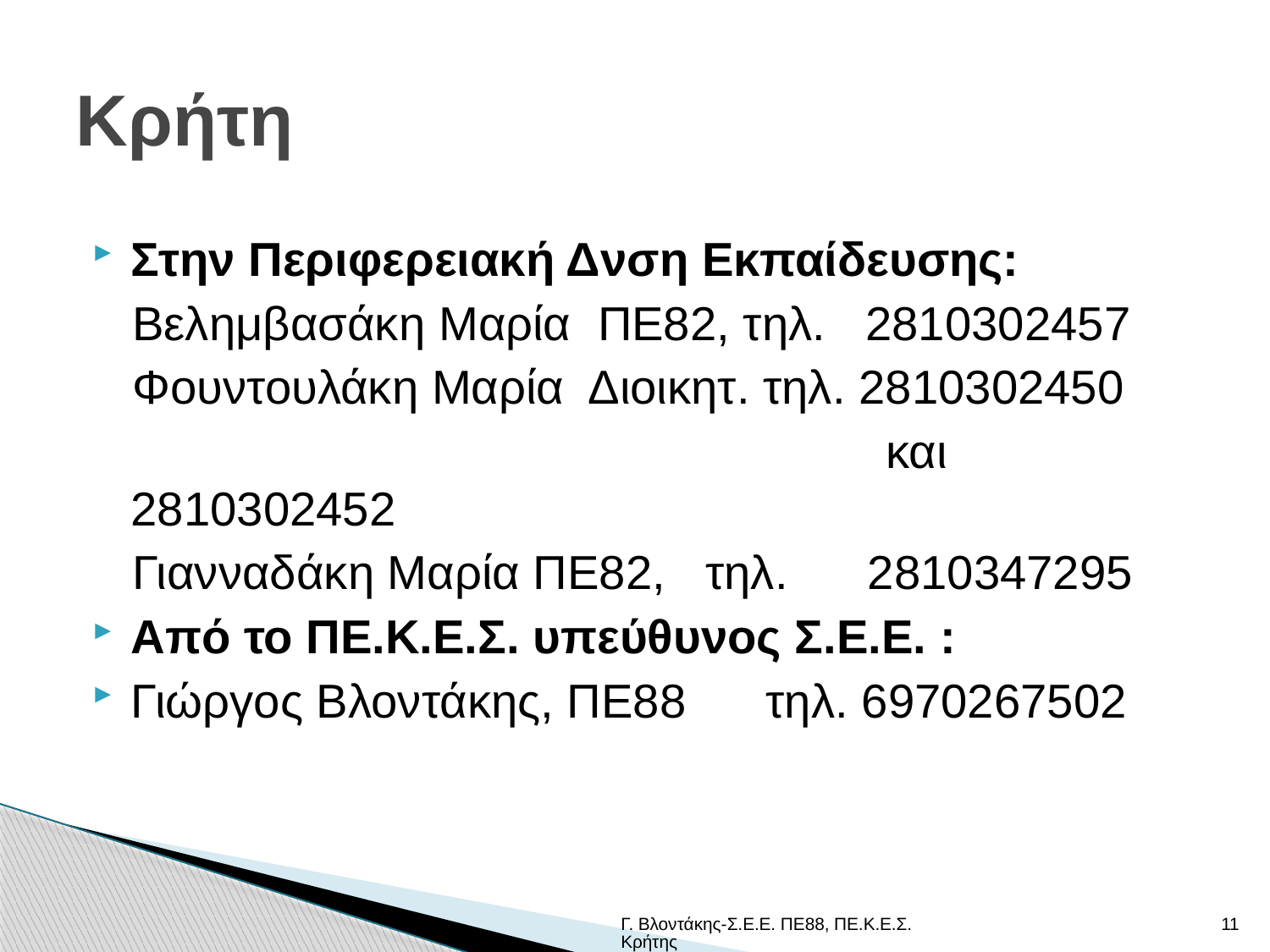

# Κρήτη
Στην Περιφερειακή Δνση Εκπαίδευσης:
   Βελημβασάκη Μαρία  ΠΕ82, τηλ.   2810302457
   Φουντουλάκη Μαρία  Διοικητ. τηλ. 2810302450
						         και  2810302452
   Γιανναδάκη Μαρία ΠΕ82,   τηλ.      2810347295
Από το ΠΕ.Κ.Ε.Σ. υπεύθυνος Σ.Ε.Ε. :
Γιώργος Βλοντάκης, ΠΕ88      τηλ. 6970267502
Γ. Βλοντάκης-Σ.Ε.Ε. ΠΕ88, ΠΕ.Κ.Ε.Σ. Κρήτης
11